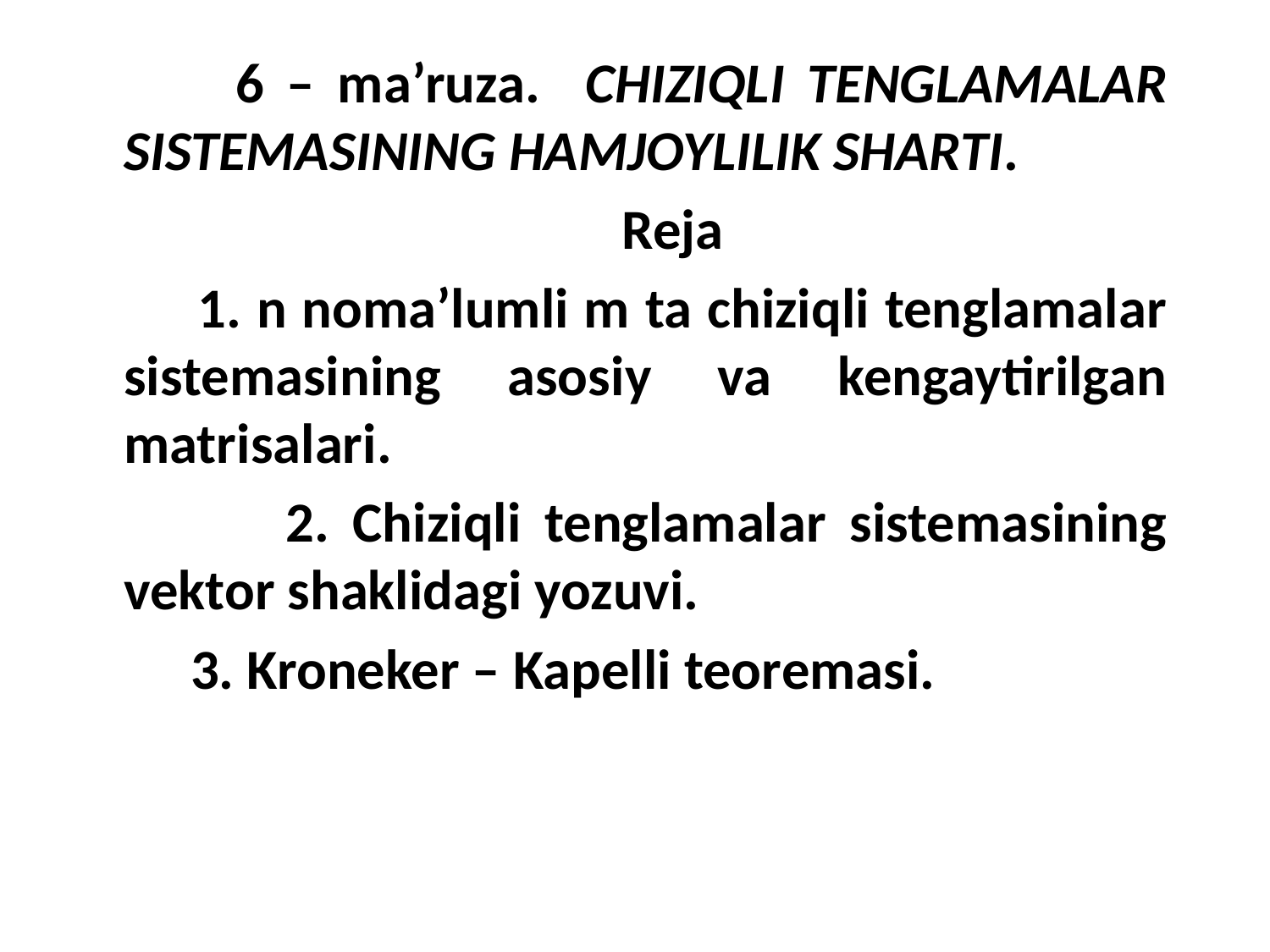

6 – ma’ruza.  CHIZIQLI TENGLAMALAR SISTEMASINING HAMJOYLILIK SHARTI.
        Reja
        1. n noma’lumli m ta chiziqli tenglamalar sistemasining asosiy va kengaytirilgan matrisalari.
         2. Chiziqli tenglamalar sistemasining vektor shaklidagi yozuvi.
         3. Kroneker – Kapelli teoremasi.